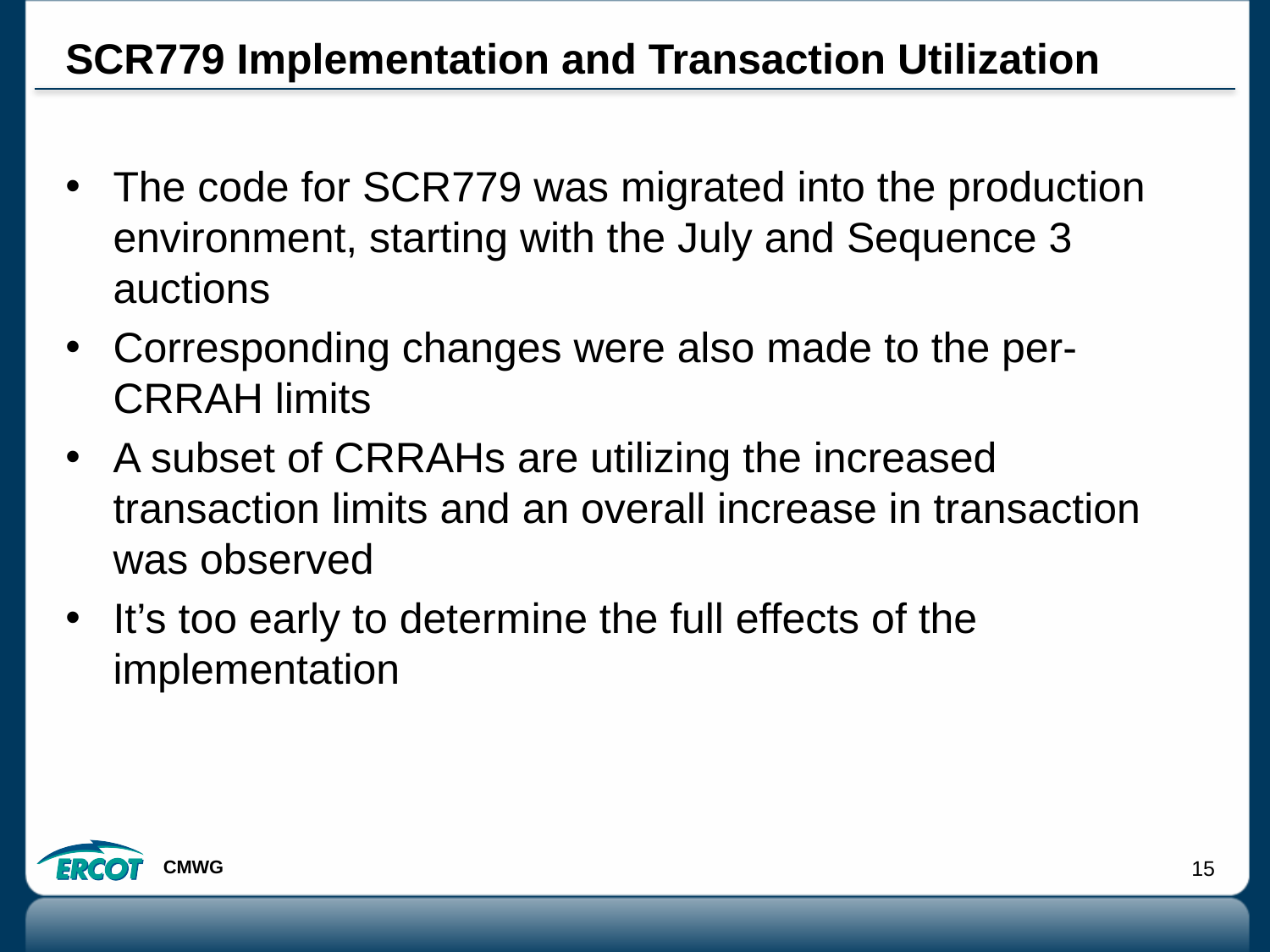

# SCR779 Implementation and Transaction Utilization
The code for SCR779 was migrated into the production environment, starting with the July and Sequence 3 auctions
Corresponding changes were also made to the per-CRRAH limits
A subset of CRRAHs are utilizing the increased transaction limits and an overall increase in transaction was observed
It’s too early to determine the full effects of the implementation